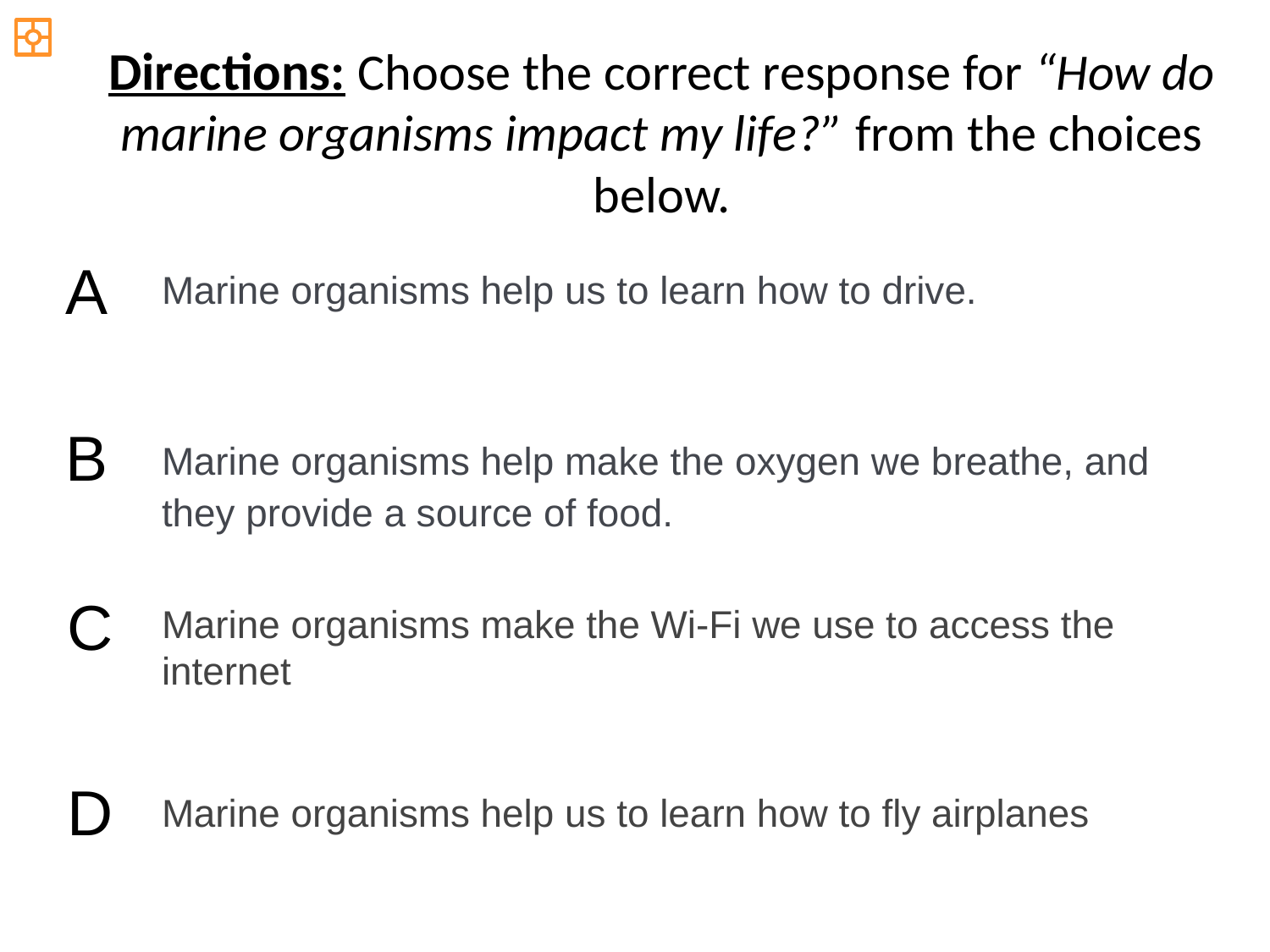

Directions: Choose the correct response for “How do marine organisms impact my life?” from the choices below.
A
Marine organisms help us to learn how to drive.

B
Marine organisms help make the oxygen we breathe, and they provide a source of food.
C
Marine organisms make the Wi-Fi we use to access the internet
D
Marine organisms help us to learn how to fly airplanes